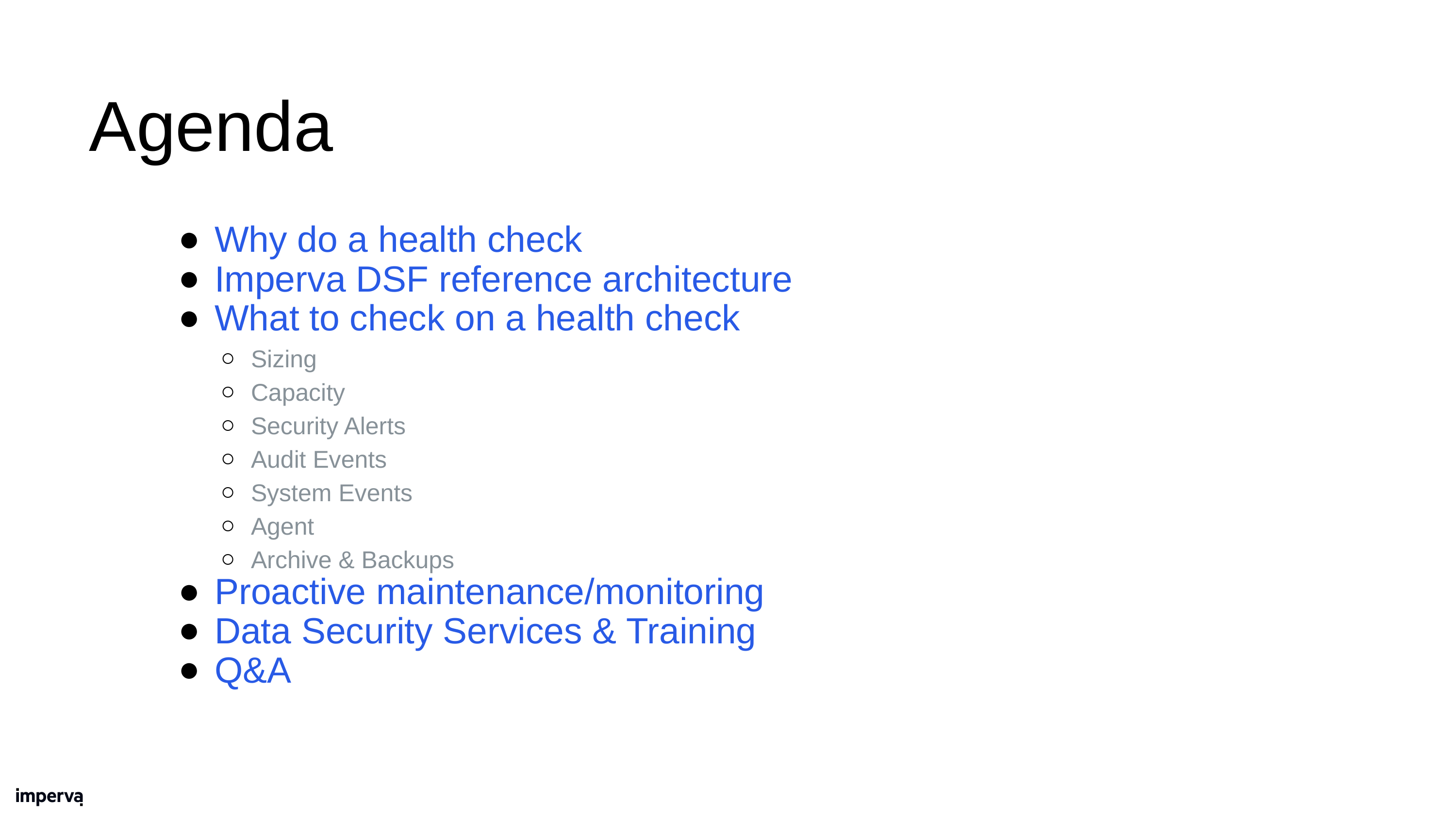

# Agenda
Why do a health check
Imperva DSF reference architecture
What to check on a health check
Sizing
Capacity
Security Alerts
Audit Events
System Events
Agent
Archive & Backups
Proactive maintenance/monitoring
Data Security Services & Training
Q&A